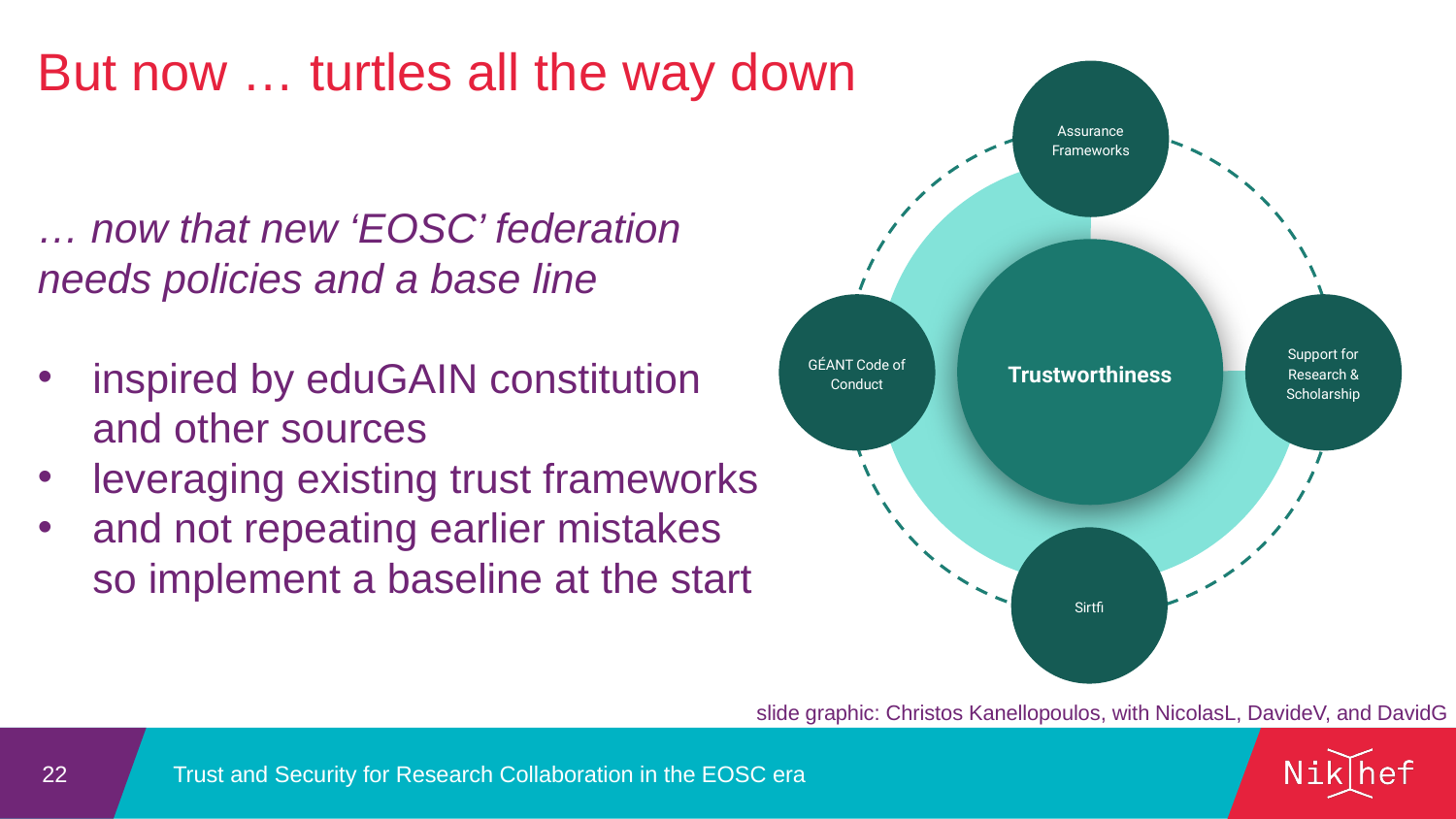

But now … turtles all the way down

Assurance Frameworks

Trustworthiness

GÉANT Code of Conduct

Support for Research & Scholarship

Sirtfi
… now that new ‘EOSC’ federation
needs policies and a base line

inspired by eduGAIN constitution
and other sources
leveraging existing trust frameworks
and not repeating earlier mistakes
so implement a baseline at the start
slide graphic: Christos Kanellopoulos, with NicolasL, DavideV, and DavidG
Trust and Security for Research Collaboration in the EOSC era
22